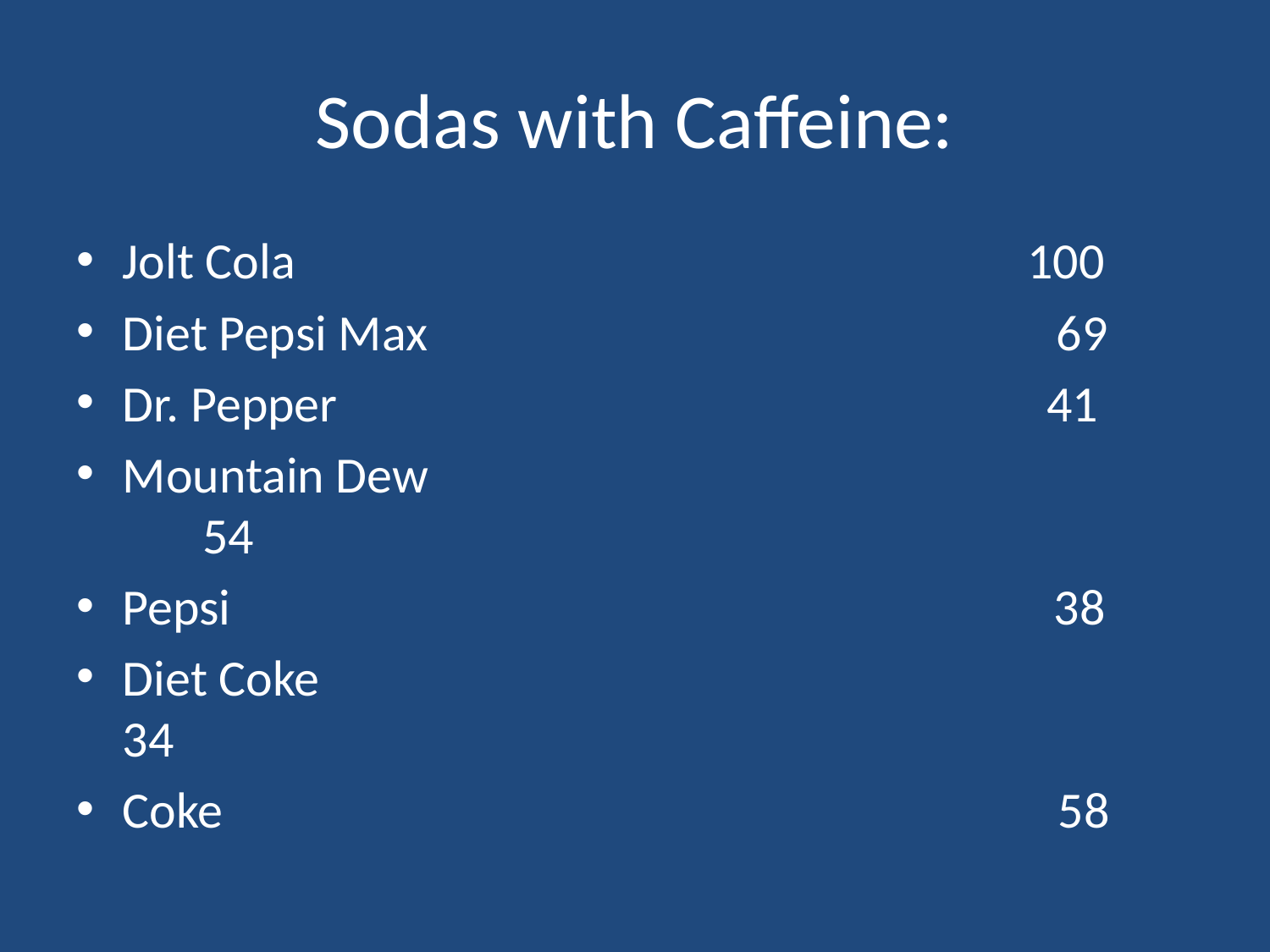

# Sodas with Caffeine:
Jolt Cola                                                                100
Diet Pepsi Max                                                       69
Dr. Pepper                                                              41
Mountain Dew                                                                          54
Pepsi                                                                        38
Diet Coke                                                                         34
Coke                                                                         58